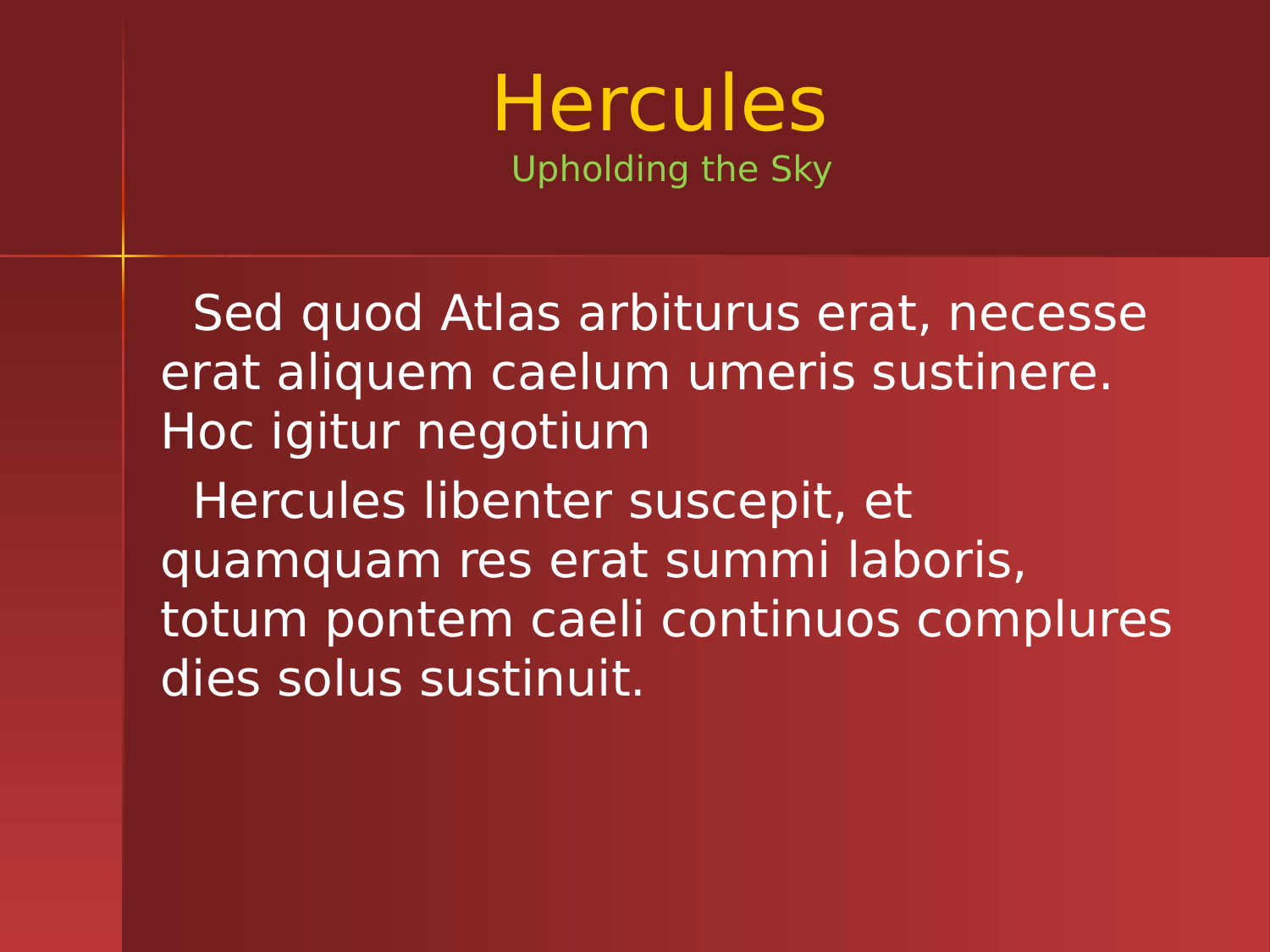

# Hercules Upholding the Sky
  Sed quod Atlas arbiturus erat, necesse erat aliquem caelum umeris sustinere. Hoc igitur negotium
  Hercules libenter suscepit, et quamquam res erat summi laboris, totum pontem caeli continuos complures dies solus sustinuit.